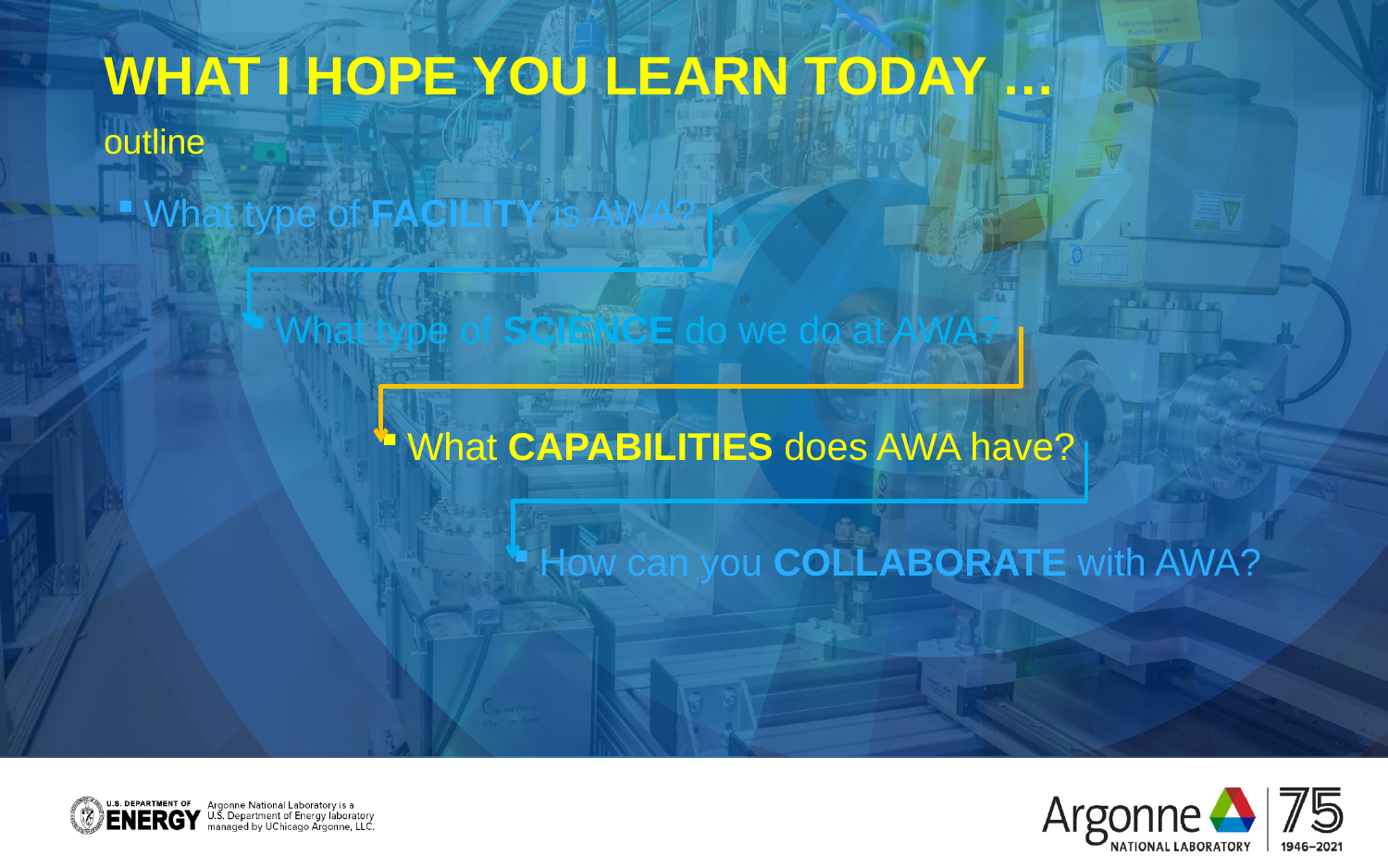

What I hope you learn today …
outline
What type of FACILITY is AWA?
What type of SCIENCE do we do at AWA?
What CAPABILITIES does AWA have?
How can you COLLABORATE with AWA?